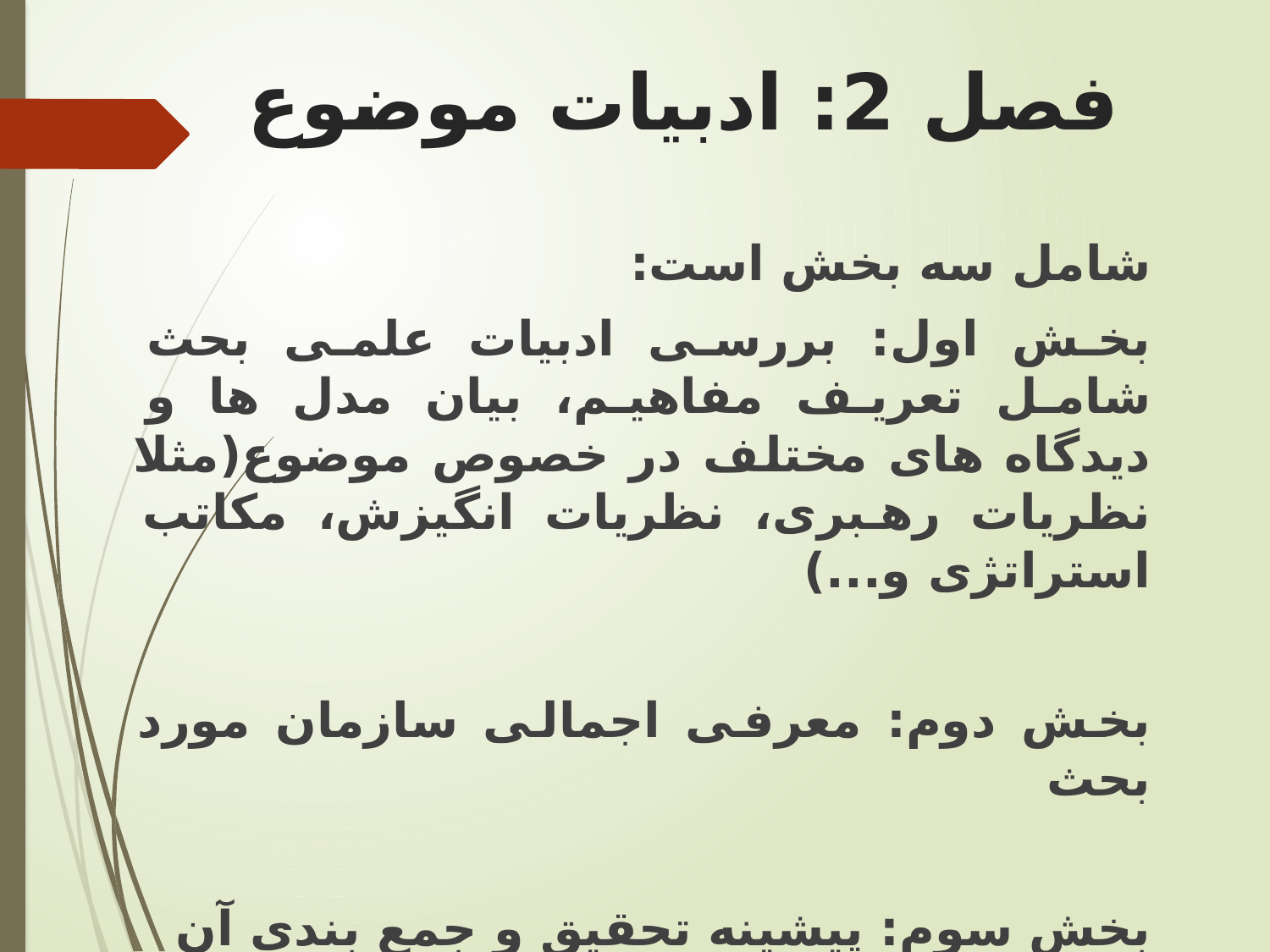

# فصل 2: ادبیات موضوع
شامل سه بخش است:
بخش اول: بررسی ادبیات علمی بحث شامل تعریف مفاهیم، بیان مدل ها و دیدگاه های مختلف در خصوص موضوع(مثلا نظریات رهبری، نظریات انگیزش، مکاتب استراتژی و...)

بخش دوم: معرفی اجمالی سازمان مورد بحث

بخش سوم: پیشینه تحقیق و جمع بندی آن